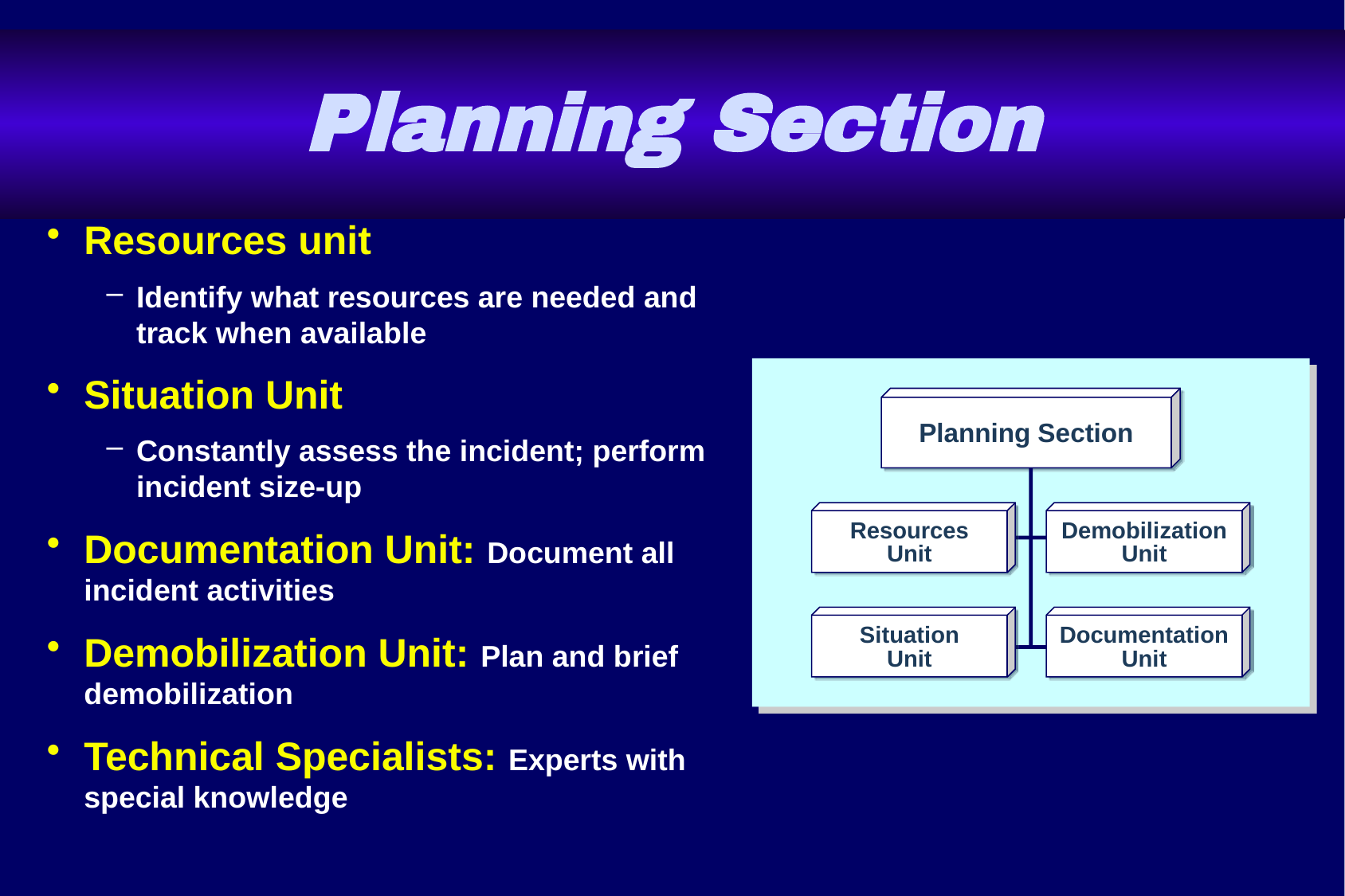

# Planning Section
Resources unit
Identify what resources are needed and track when available
Situation Unit
Constantly assess the incident; perform incident size-up
Documentation Unit: Document all incident activities
Demobilization Unit: Plan and brief demobilization
Technical Specialists: Experts with special knowledge

Planning Section

Resources
Unit
Demobilization
Unit

Situation
Unit
Documentation
Unit